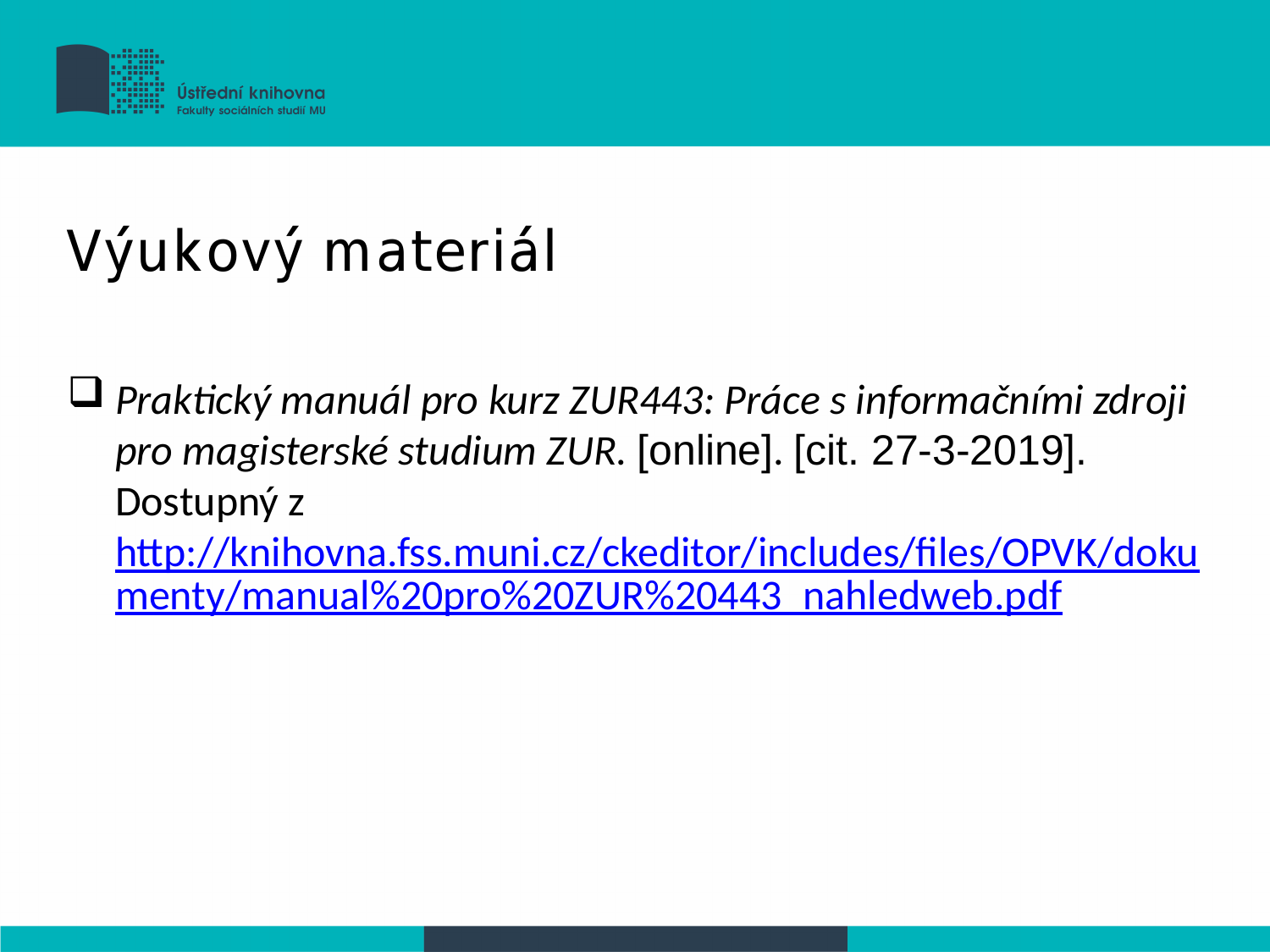

Výukový materiál

Praktický manuál pro kurz ZUR443: Práce s informačními zdroji pro magisterské studium ZUR. [online]. [cit. 27-3-2019]. Dostupný z http://knihovna.fss.muni.cz/ckeditor/includes/files/OPVK/dokumenty/manual%20pro%20ZUR%20443_nahledweb.pdf